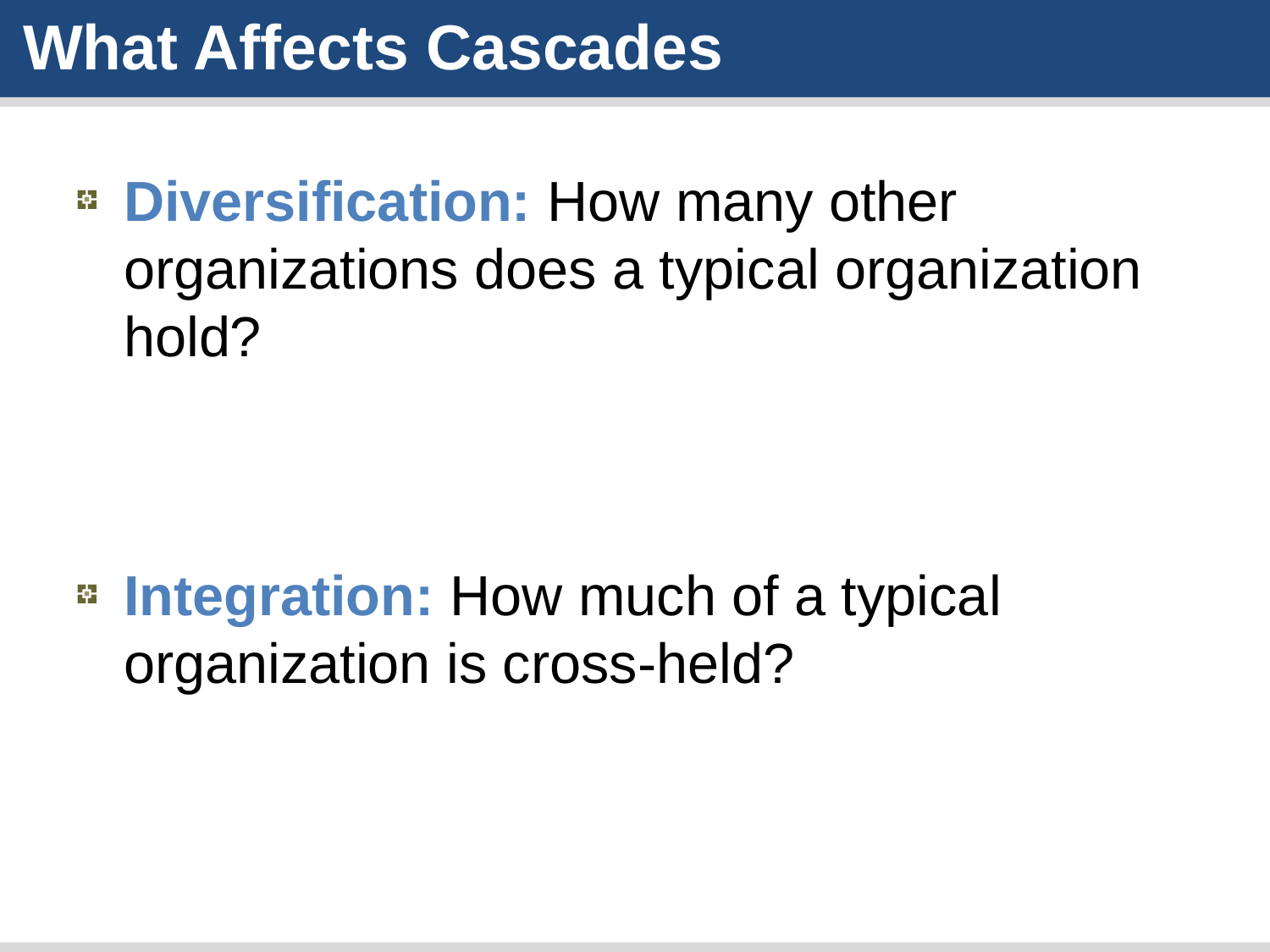

What Affects Cascades
Diversification: How many other organizations does a typical organization hold?
Integration: How much of a typical organization is cross-held?